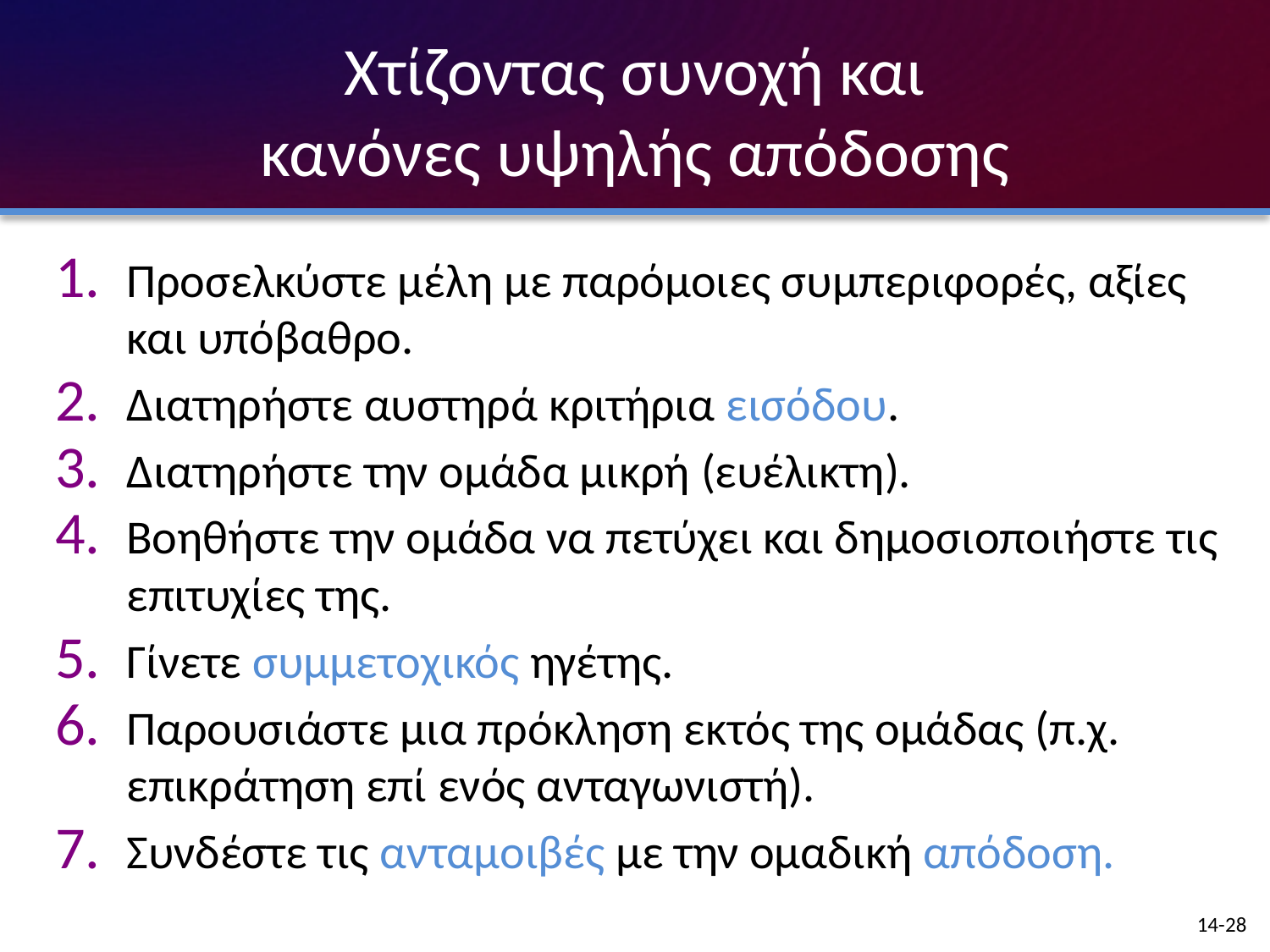

# Χτίζοντας συνοχή και κανόνες υψηλής απόδοσης
Προσελκύστε μέλη με παρόμοιες συμπεριφορές, αξίες και υπόβαθρο.
Διατηρήστε αυστηρά κριτήρια εισόδου.
Διατηρήστε την ομάδα μικρή (ευέλικτη).
Βοηθήστε την ομάδα να πετύχει και δημοσιοποιήστε τις επιτυχίες της.
Γίνετε συμμετοχικός ηγέτης.
Παρουσιάστε μια πρόκληση εκτός της ομάδας (π.χ. επικράτηση επί ενός ανταγωνιστή).
Συνδέστε τις ανταμοιβές με την ομαδική απόδοση.
14-28